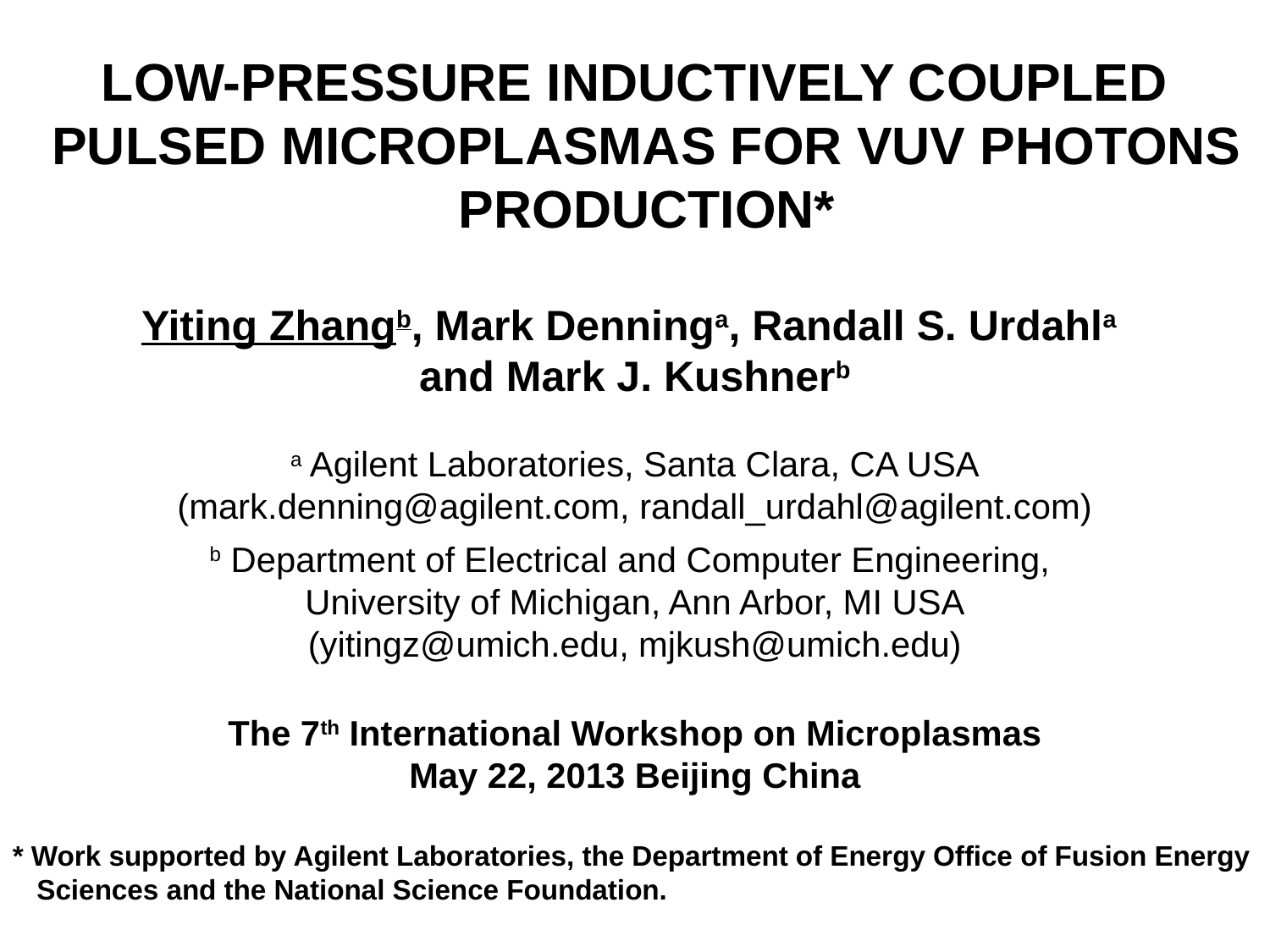

LOW-PRESSURE INDUCTIVELY COUPLED PULSED MICROPLASMAS FOR VUV PHOTONS PRODUCTION*

Yiting Zhangb, Mark Denninga, Randall S. Urdahla
and Mark J. Kushnerb

a Agilent Laboratories, Santa Clara, CA USA
(mark.denning@agilent.com, randall_urdahl@agilent.com)
b Department of Electrical and Computer Engineering,
University of Michigan, Ann Arbor, MI USA
(yitingz@umich.edu, mjkush@umich.edu)

The 7th International Workshop on Microplasmas
May 22, 2013 Beijing China

* Work supported by Agilent Laboratories, the Department of Energy Office of Fusion Energy Sciences and the National Science Foundation.